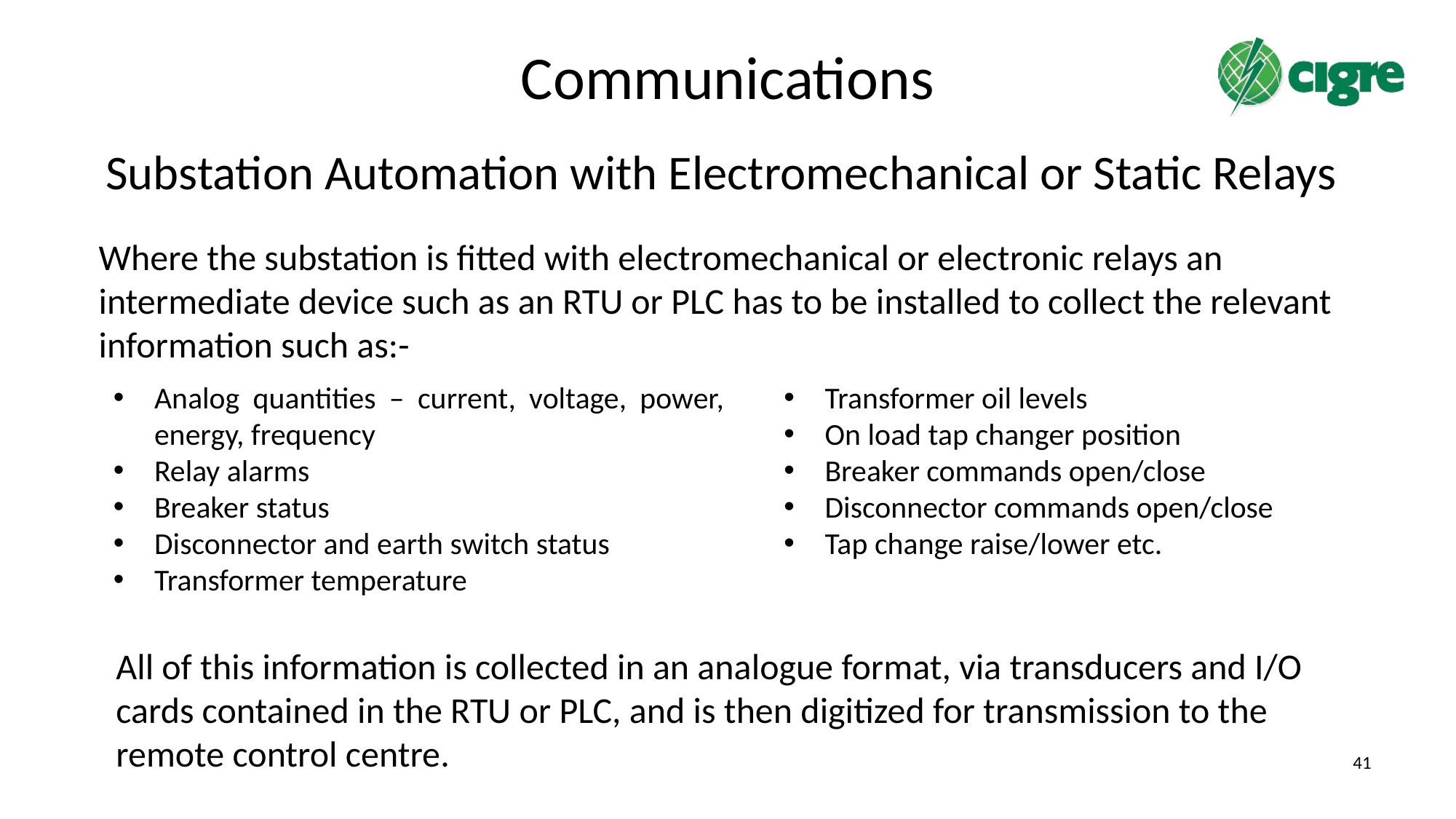

# Communications
Substation Automation with Electromechanical or Static Relays
Where the substation is fitted with electromechanical or electronic relays an intermediate device such as an RTU or PLC has to be installed to collect the relevant information such as:-

Analog quantities – current, voltage, power, energy, frequency
Relay alarms
Breaker status
Disconnector and earth switch status
Transformer temperature

Transformer oil levels
On load tap changer position
Breaker commands open/close
Disconnector commands open/close
Tap change raise/lower etc.

All of this information is collected in an analogue format, via transducers and I/O cards contained in the RTU or PLC, and is then digitized for transmission to the remote control centre.

41